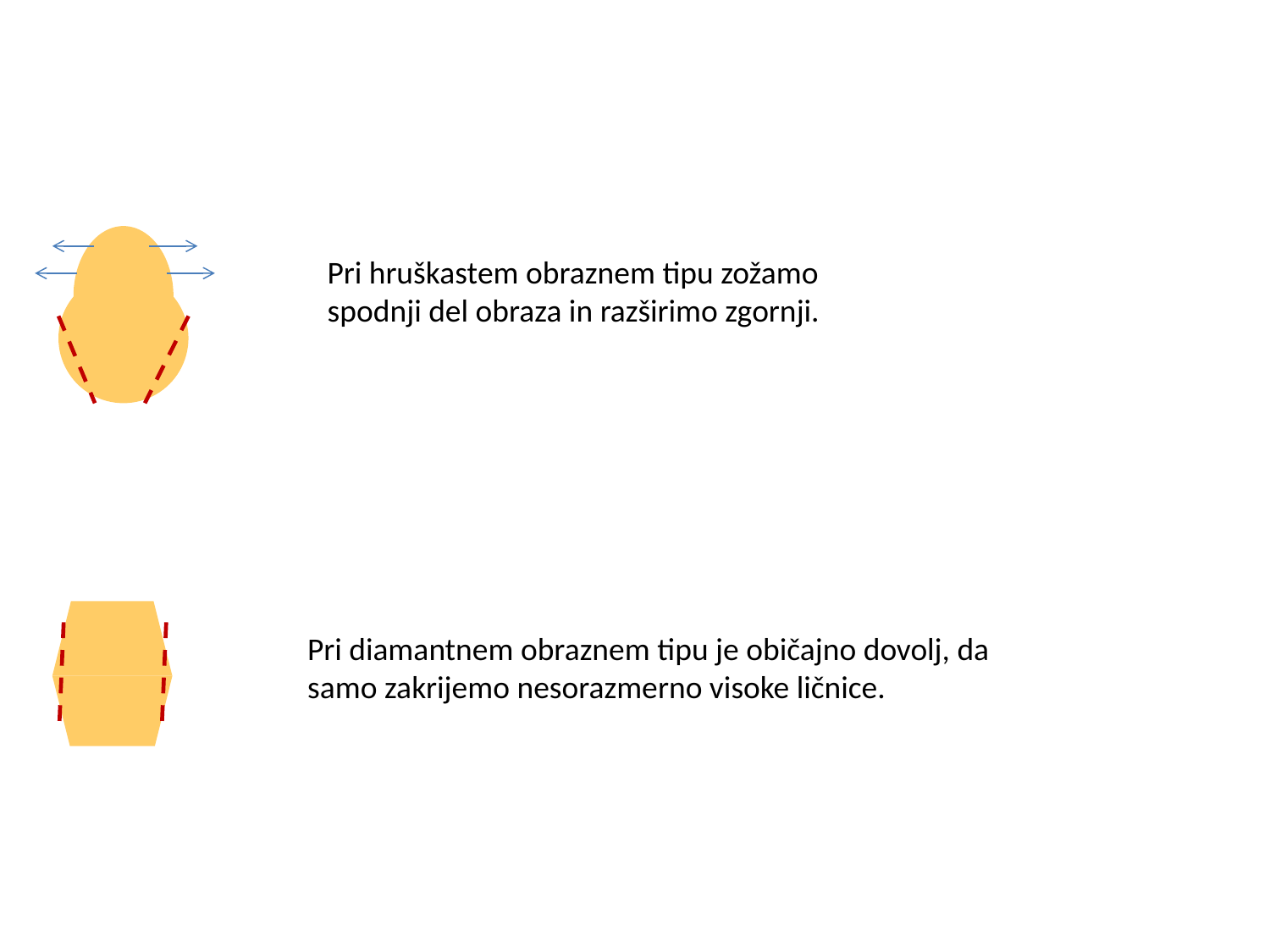

Pri hruškastem obraznem tipu zožamo spodnji del obraza in razširimo zgornji.

Pri diamantnem obraznem tipu je običajno dovolj, da samo zakrijemo nesorazmerno visoke ličnice.